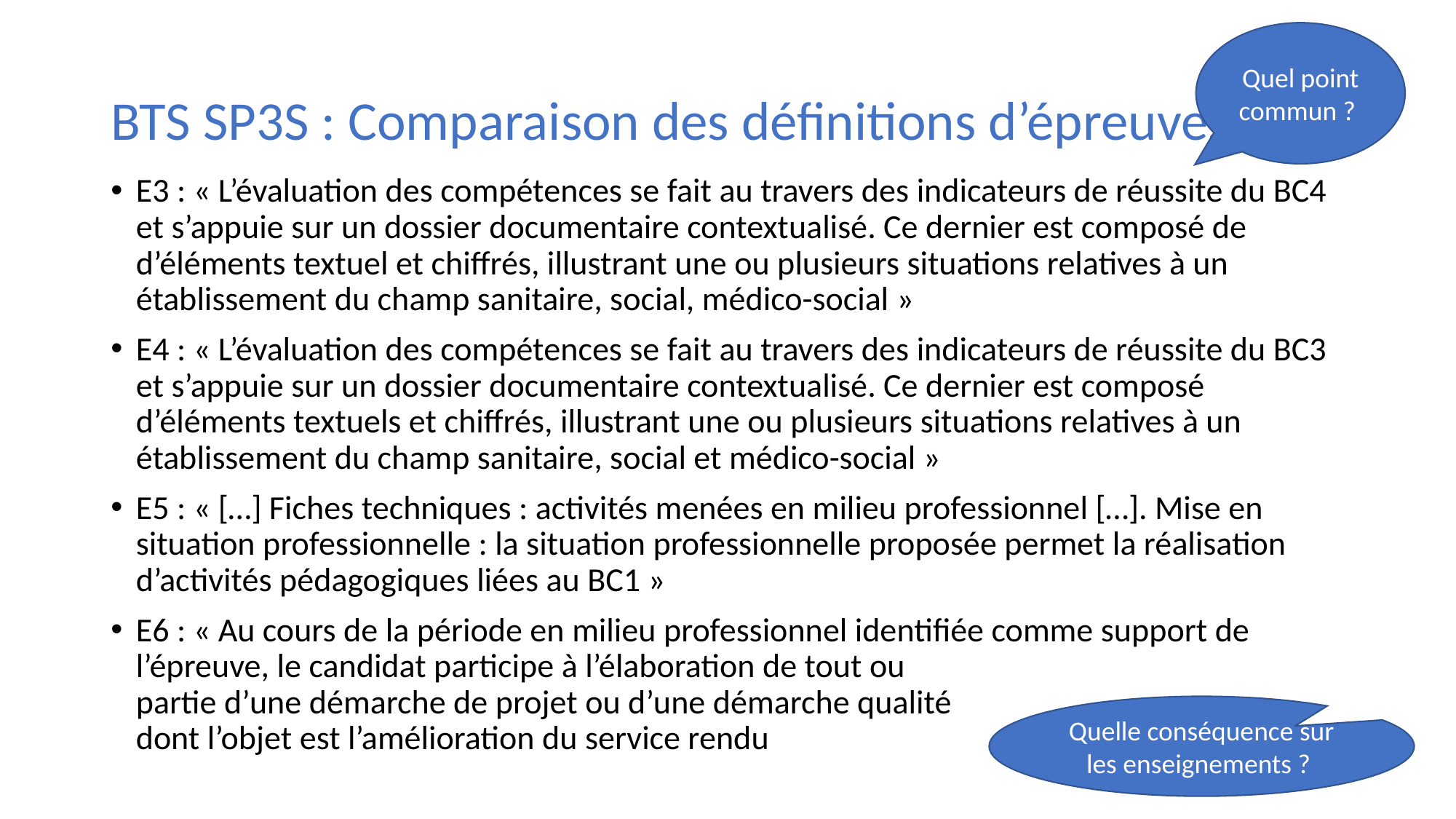

Quel point commun ?
# BTS SP3S : Comparaison des définitions d’épreuves
E3 : « L’évaluation des compétences se fait au travers des indicateurs de réussite du BC4 et s’appuie sur un dossier documentaire contextualisé. Ce dernier est composé de d’éléments textuel et chiffrés, illustrant une ou plusieurs situations relatives à un établissement du champ sanitaire, social, médico-social »
E4 : « L’évaluation des compétences se fait au travers des indicateurs de réussite du BC3 et s’appuie sur un dossier documentaire contextualisé. Ce dernier est composé d’éléments textuels et chiffrés, illustrant une ou plusieurs situations relatives à un établissement du champ sanitaire, social et médico-social »
E5 : « […] Fiches techniques : activités menées en milieu professionnel […]. Mise en situation professionnelle : la situation professionnelle proposée permet la réalisation d’activités pédagogiques liées au BC1 »
E6 : « Au cours de la période en milieu professionnel identifiée comme support de l’épreuve, le candidat participe à l’élaboration de tout ou
partie d’une démarche de projet ou d’une démarche qualité
dont l’objet est l’amélioration du service rendu
Quelle conséquence sur les enseignements ?